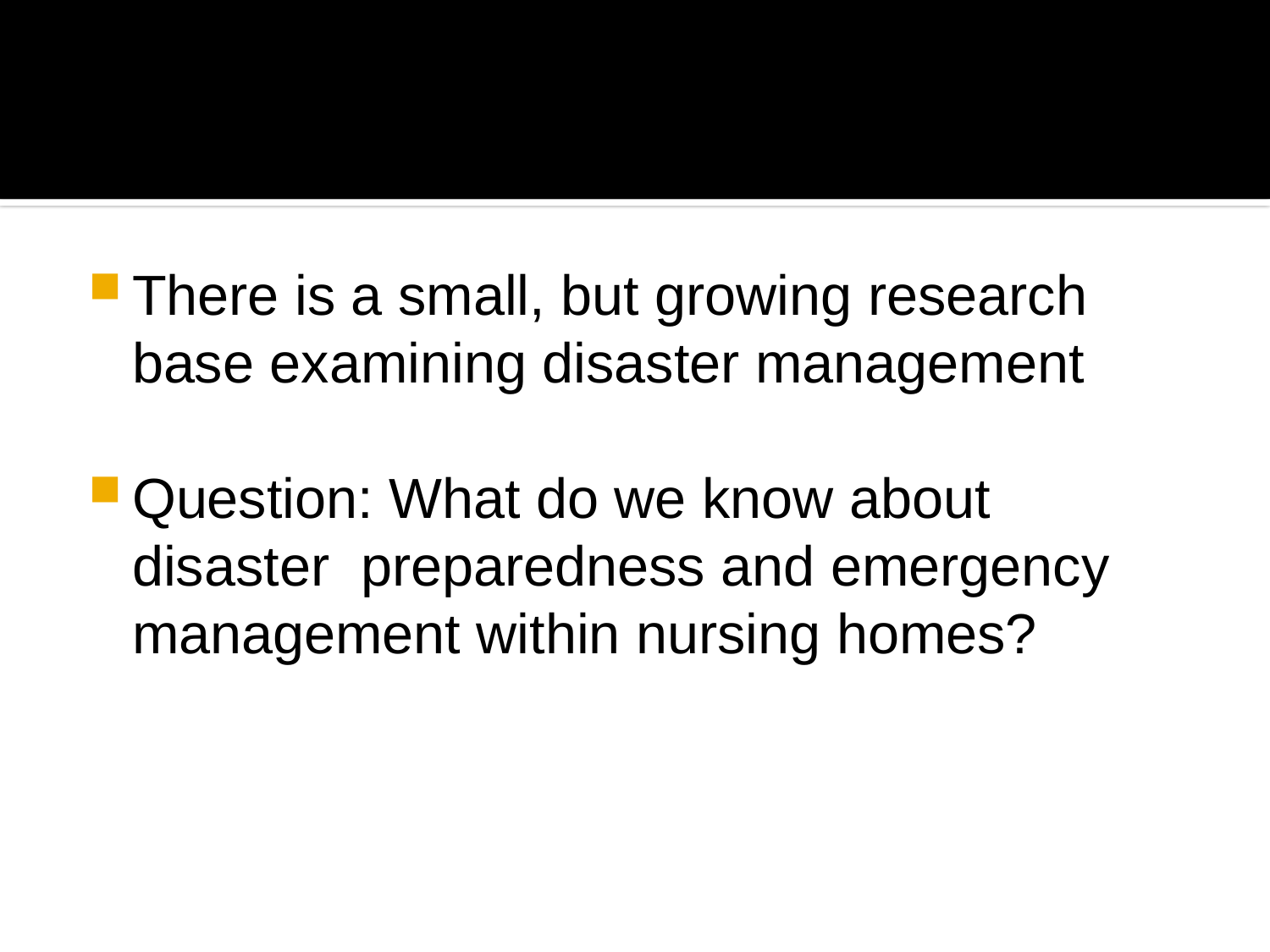

#
There is a small, but growing research base examining disaster management

Question: What do we know about disaster  preparedness and emergency management within nursing homes?